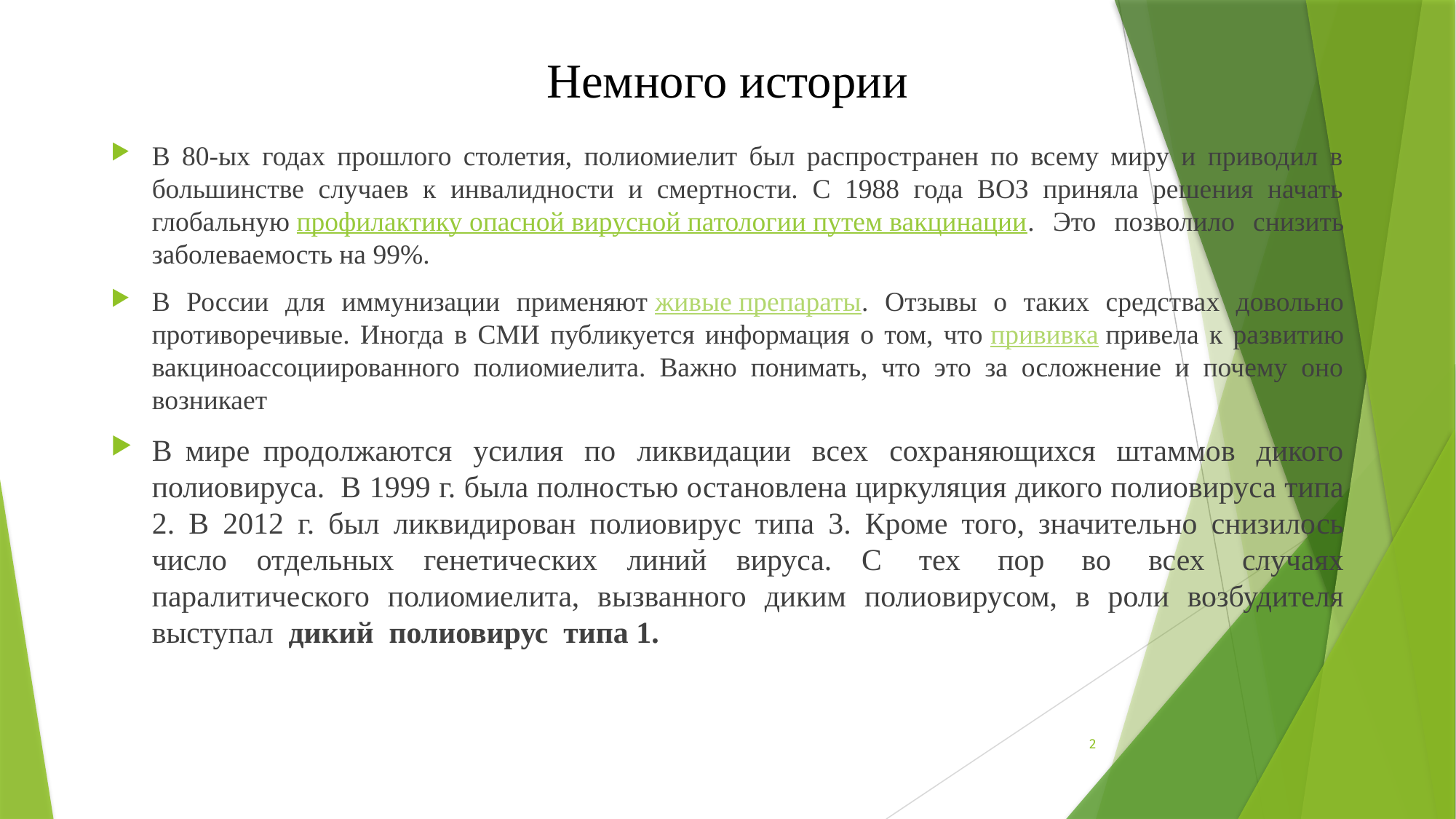

# Немного истории
В 80-ых годах прошлого столетия, полиомиелит был распространен по всему миру и приводил в большинстве случаев к инвалидности и смертности. С 1988 года ВОЗ приняла решения начать глобальную профилактику опасной вирусной патологии путем вакцинации. Это позволило снизить заболеваемость на 99%.
В России для иммунизации применяют живые препараты. Отзывы о таких средствах довольно противоречивые. Иногда в СМИ публикуется информация о том, что прививка привела к развитию вакциноассоциированного полиомиелита. Важно понимать, что это за осложнение и почему оно возникает
В мире продолжаются  усилия  по  ликвидации  всех  сохраняющихся  штаммов  дикого полиовируса.  В 1999 г. была полностью остановлена циркуляция дикого полиовируса типа 2. В 2012 г. был ликвидирован полиовирус типа 3. Кроме того, значительно снизилось число отдельных генетических линий вируса. С  тех  пор  во  всех  случаях паралитического полиомиелита, вызванного диким полиовирусом, в роли возбудителя выступал  дикий  полиовирус  типа 1.
2